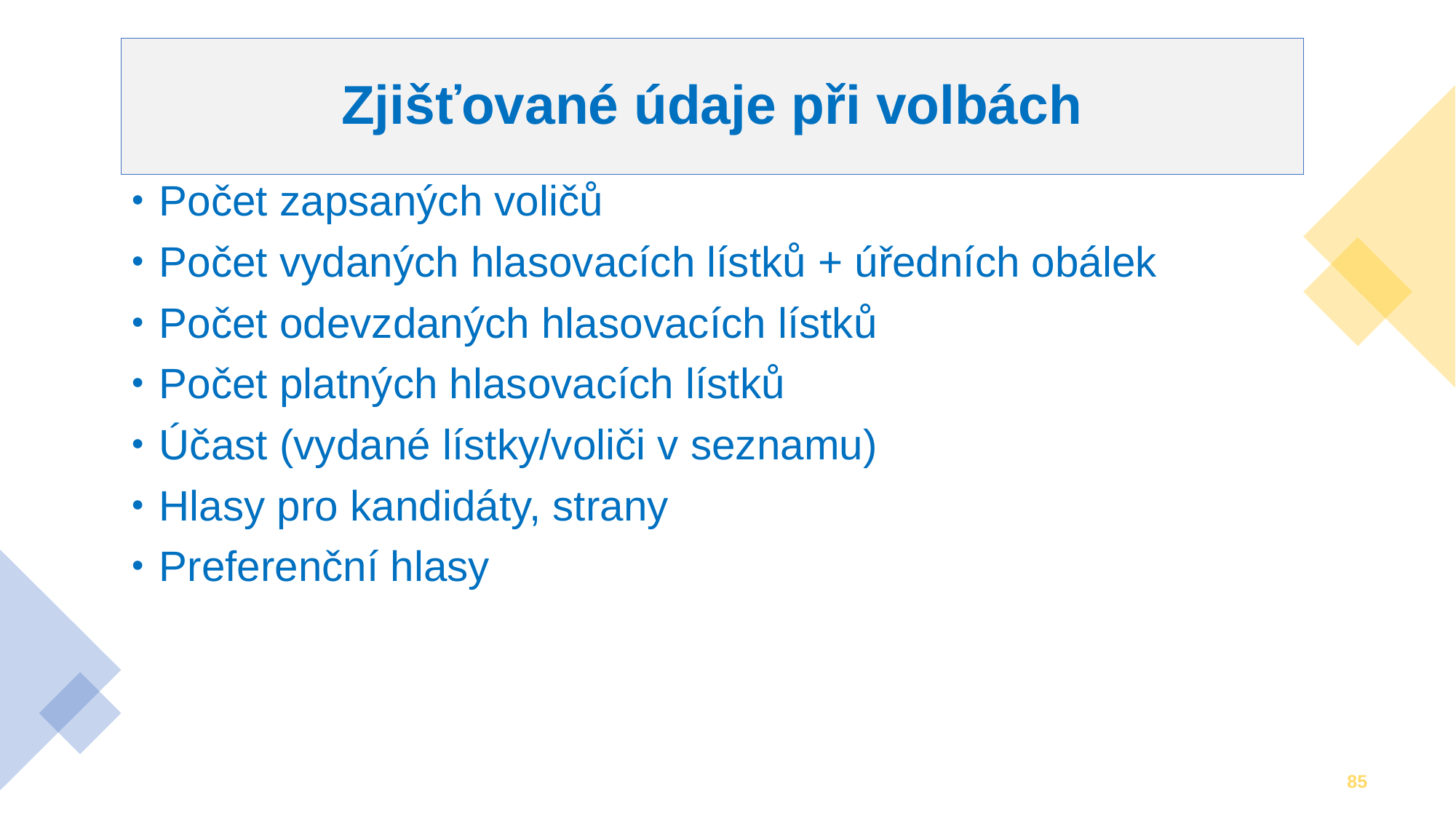

# Zjišťované údaje při volbách

Počet zapsaných voličů
Počet vydaných hlasovacích lístků + úředních obálek
Počet odevzdaných hlasovacích lístků
Počet platných hlasovacích lístků
Účast (vydané lístky/voliči v seznamu)
Hlasy pro kandidáty, strany
Preferenční hlasy

85